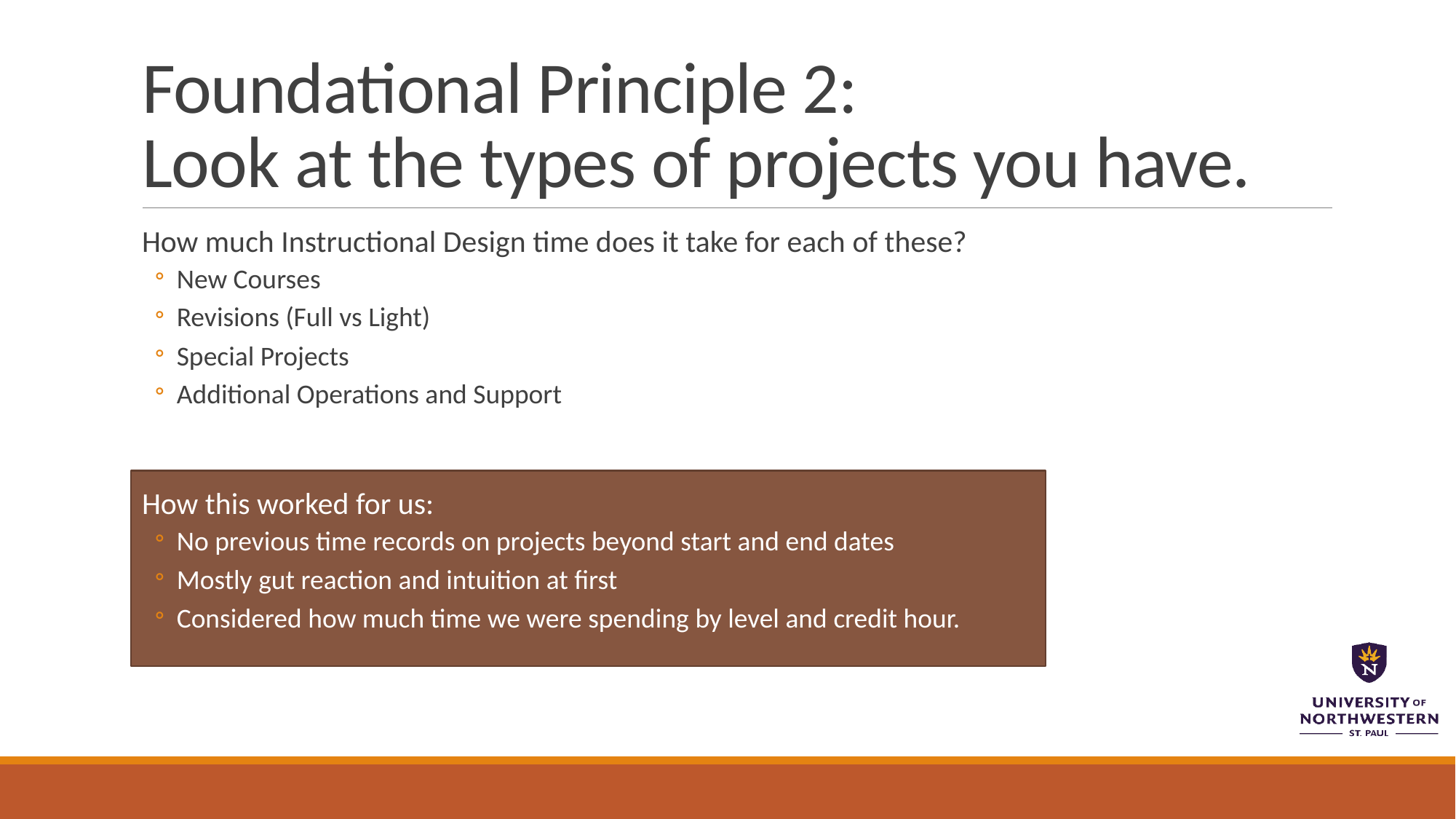

# Foundational Principle 2: Look at the types of projects you have.
How much Instructional Design time does it take for each of these?
New Courses
Revisions (Full vs Light)
Special Projects
Additional Operations and Support

How this worked for us:
No previous time records on projects beyond start and end dates
Mostly gut reaction and intuition at first
Considered how much time we were spending by level and credit hour.